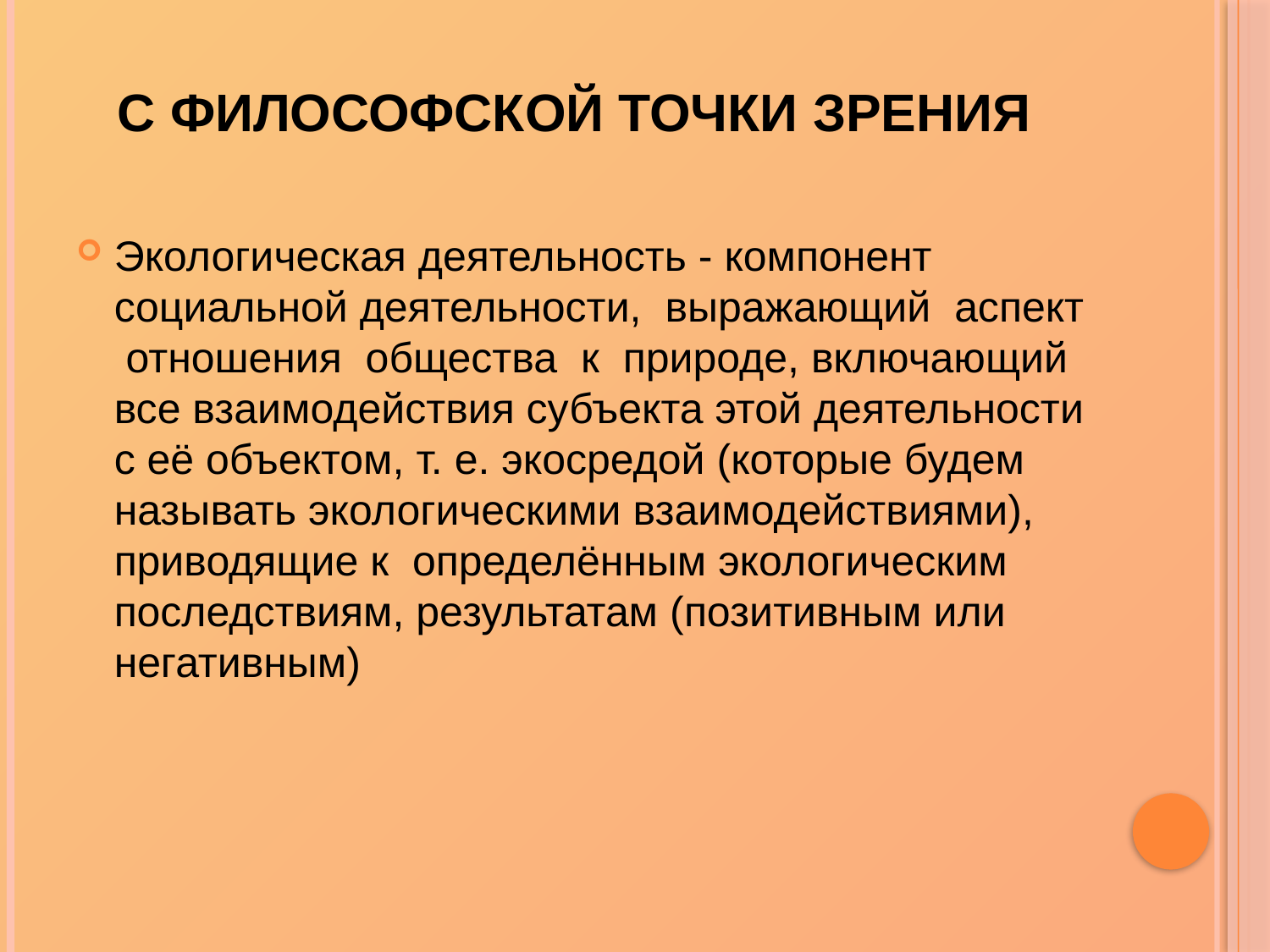

# с философской точки зрения
Экологическая деятельность - компонент  социальной деятельности,  выражающий  аспект  отношения  общества  к  природе, включающий все взаимодействия субъекта этой деятельности с её объектом, т. е. экосредой (которые будем называть экологическими взаимодействиями), приводящие к  определённым экологическим последствиям, результатам (позитивным или негативным)